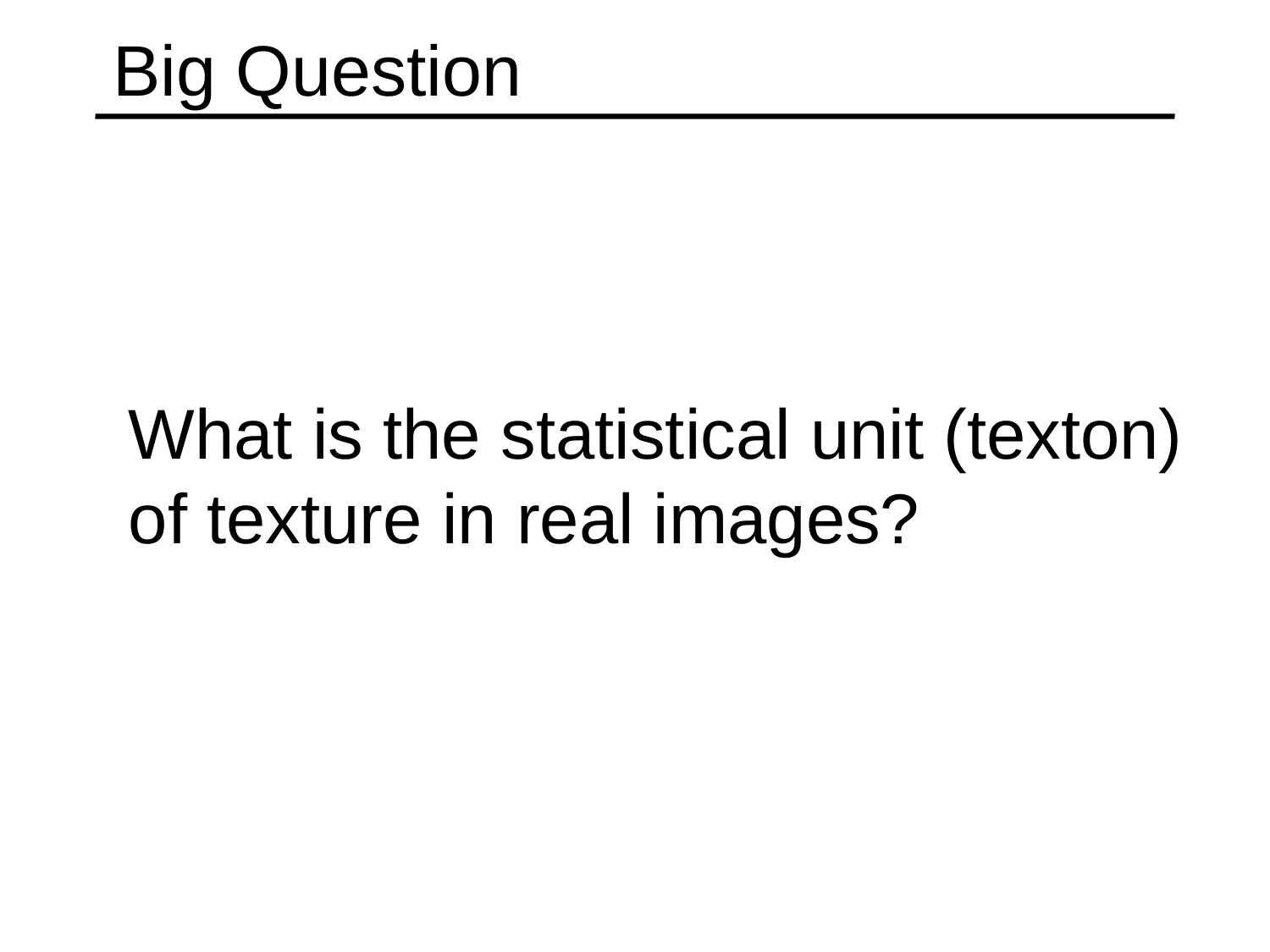

# Big Question

What is the statistical unit (texton) of texture in real images?